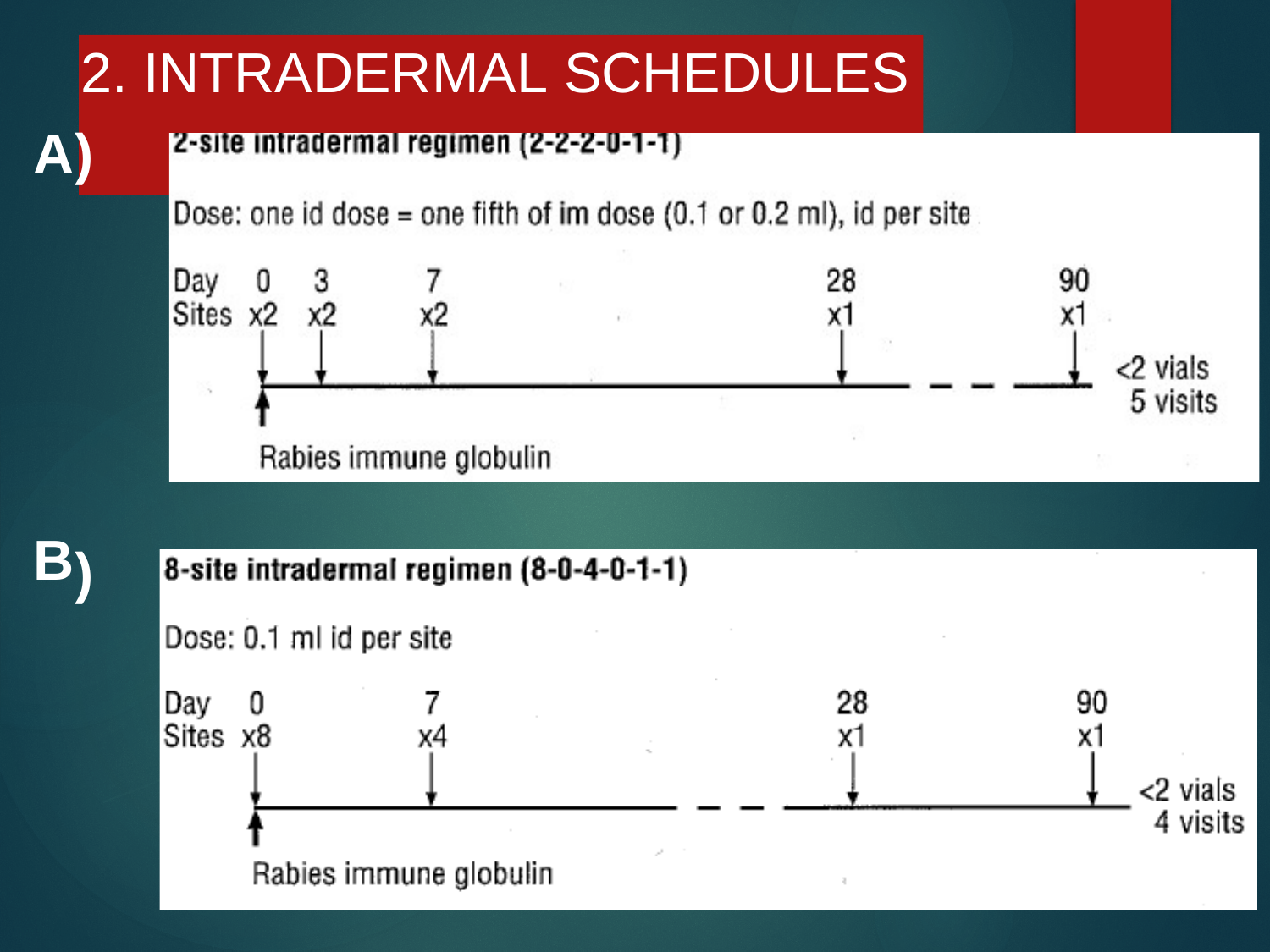

# 2. INTRADERMAL SCHEDULES
A
)

)

B